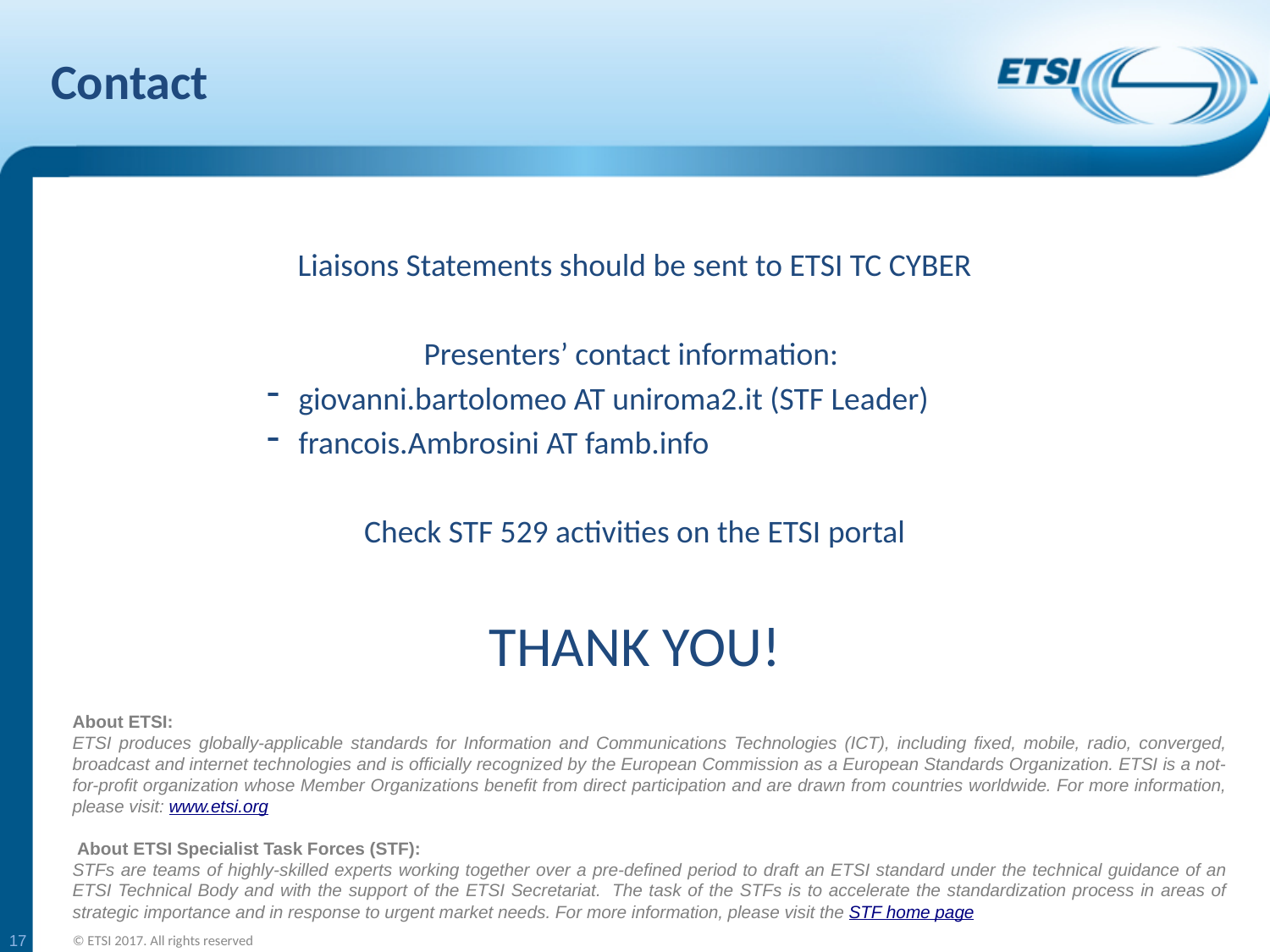

# Contact

Liaisons Statements should be sent to ETSI TC CYBER

Presenters’ contact information:
giovanni.bartolomeo AT uniroma2.it (STF Leader)
francois.Ambrosini AT famb.info

Check STF 529 activities on the ETSI portal

THANK YOU!
About ETSI:
ETSI produces globally-applicable standards for Information and Communications Technologies (ICT), including fixed, mobile, radio, converged, broadcast and internet technologies and is officially recognized by the European Commission as a European Standards Organization. ETSI is a not-for-profit organization whose Member Organizations benefit from direct participation and are drawn from countries worldwide. For more information, please visit: www.etsi.org

 About ETSI Specialist Task Forces (STF):
STFs are teams of highly-skilled experts working together over a pre-defined period to draft an ETSI standard under the technical guidance of an ETSI Technical Body and with the support of the ETSI Secretariat.  The task of the STFs is to accelerate the standardization process in areas of strategic importance and in response to urgent market needs. For more information, please visit the STF home page
17
© ETSI 2017. All rights reserved